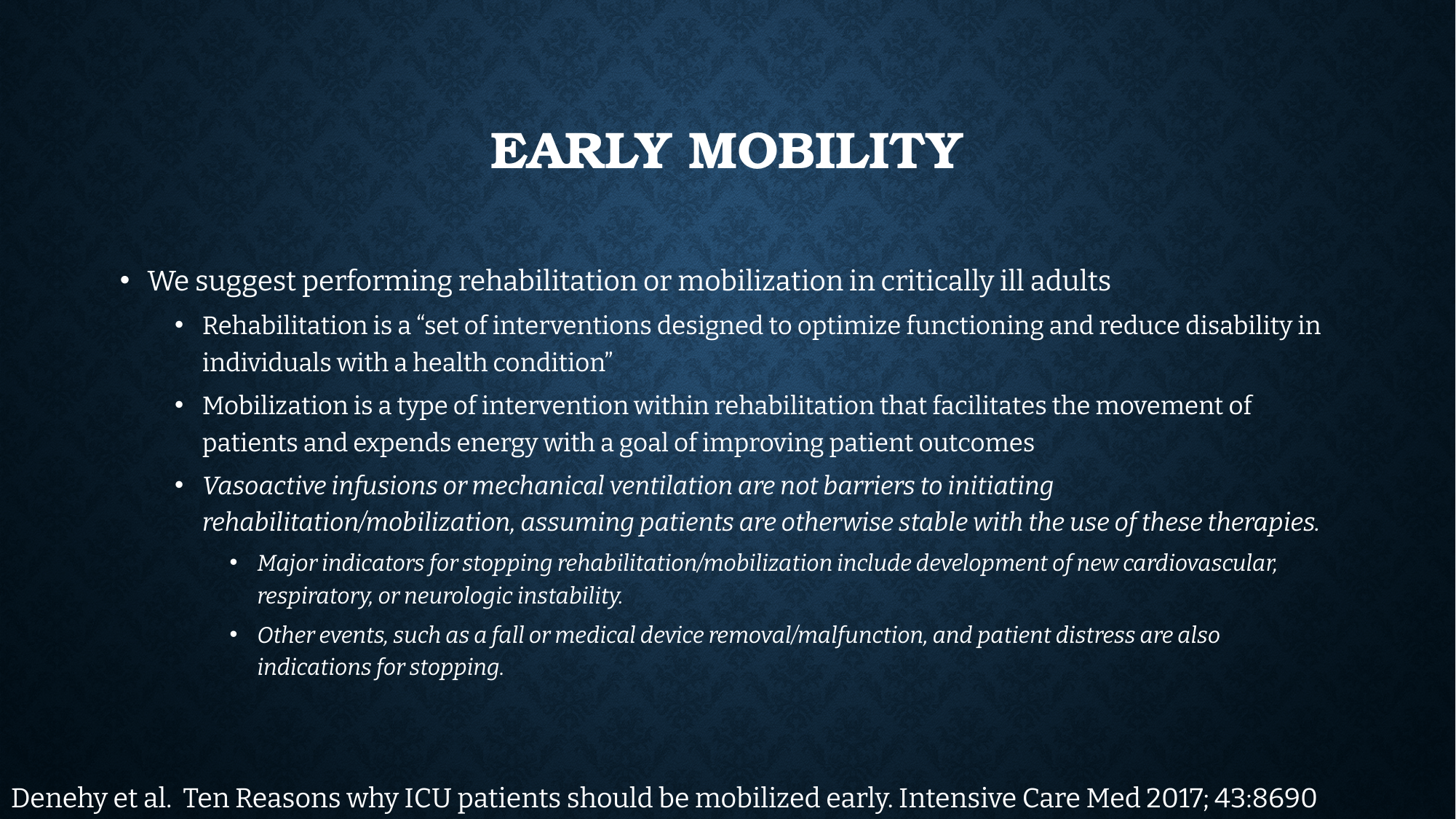

# Early mobility
We suggest performing rehabilitation or mobilization in critically ill adults
Rehabilitation is a “set of interventions designed to optimize functioning and reduce disability in individuals with a health condition”
Mobilization is a type of intervention within rehabilitation that facilitates the movement of patients and expends energy with a goal of improving patient outcomes
Vasoactive infusions or mechanical ventilation are not barriers to initiating rehabilitation/mobilization, assuming patients are otherwise stable with the use of these therapies.
Major indicators for stopping rehabilitation/mobilization include development of new cardiovascular, respiratory, or neurologic instability.
Other events, such as a fall or medical device removal/malfunction, and patient distress are also indications for stopping.

Denehy et al.  Ten Reasons why ICU patients should be mobilized early. Intensive Care Med 2017; 43:8690